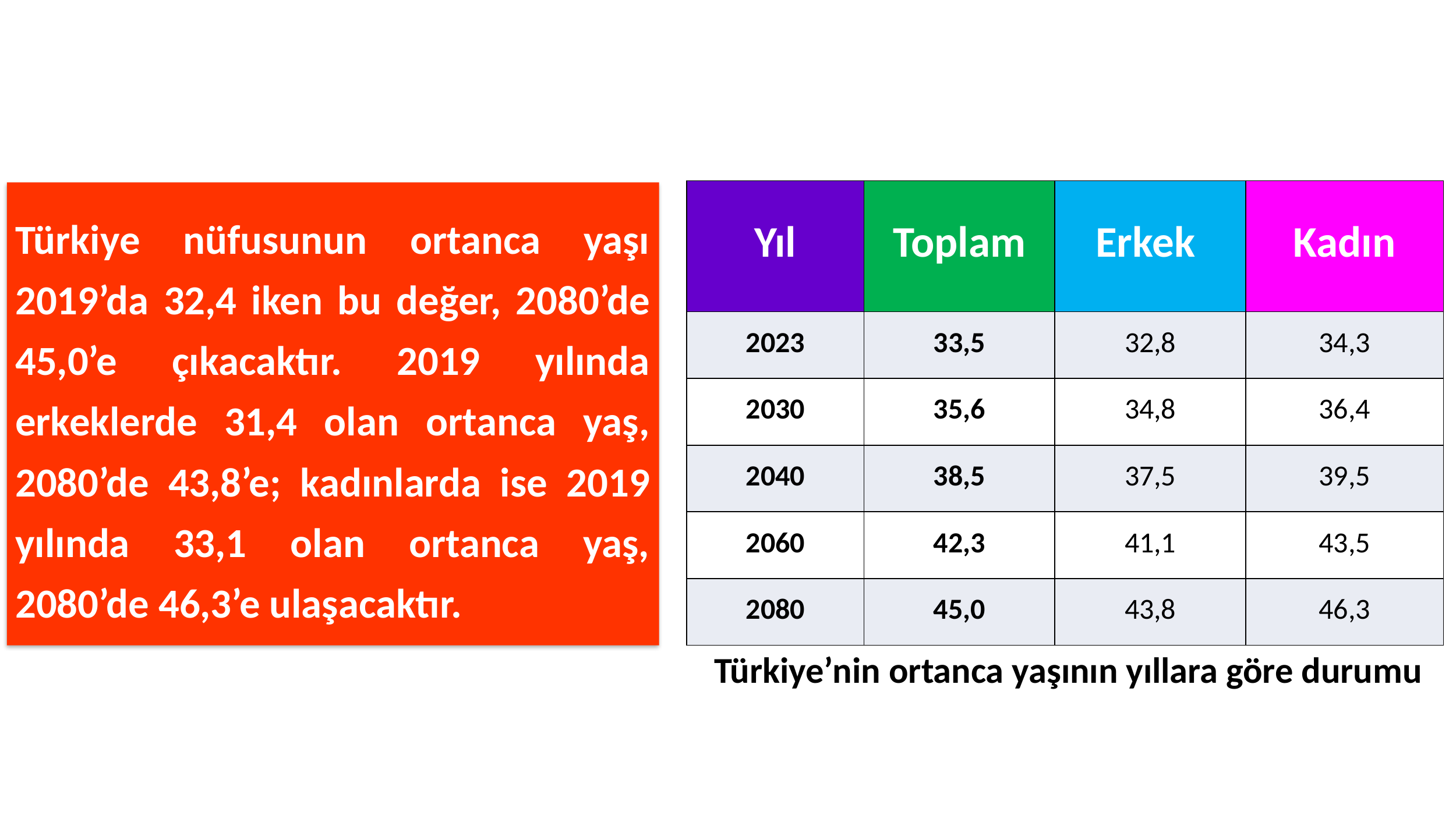

| Yıl | Toplam | Erkek | Kadın |
| --- | --- | --- | --- |
| 2023 | 33,5 | 32,8 | 34,3 |
| 2030 | 35,6 | 34,8 | 36,4 |
| 2040 | 38,5 | 37,5 | 39,5 |
| 2060 | 42,3 | 41,1 | 43,5 |
| 2080 | 45,0 | 43,8 | 46,3 |
Türkiye nüfusunun ortanca yaşı 2019’da 32,4 iken bu değer, 2080’de 45,0’e çıkacaktır. 2019 yılında erkeklerde 31,4 olan ortanca yaş, 2080’de 43,8’e; kadınlarda ise 2019 yılında 33,1 olan ortanca yaş, 2080’de 46,3’e ulaşacaktır.
Türkiye’nin ortanca yaşının yıllara göre durumu